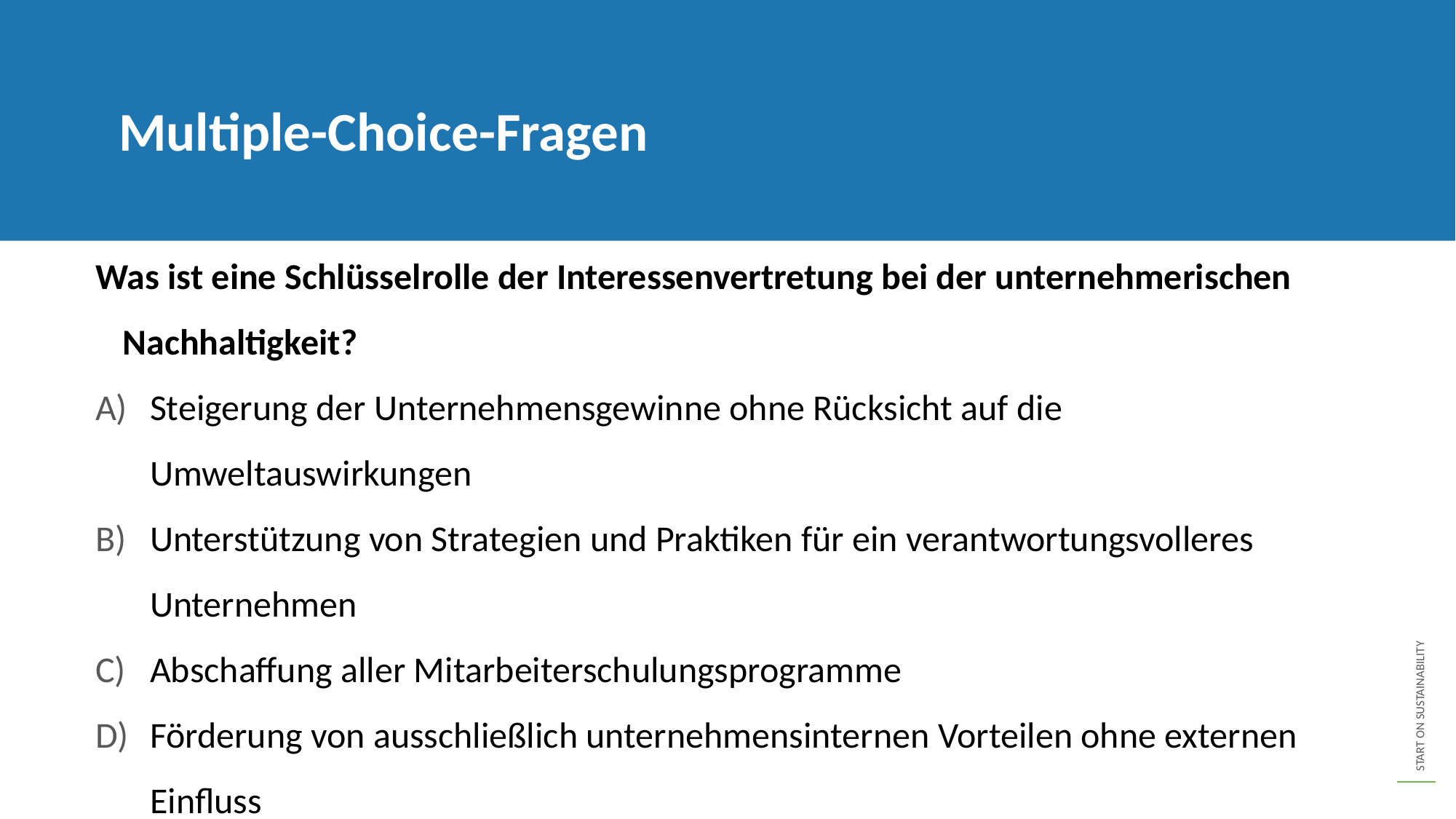

Multiple-Choice-Fragen

Was ist eine Schlüsselrolle der Interessenvertretung bei der unternehmerischen Nachhaltigkeit?
Steigerung der Unternehmensgewinne ohne Rücksicht auf die Umweltauswirkungen
Unterstützung von Strategien und Praktiken für ein verantwortungsvolleres Unternehmen
Abschaffung aller Mitarbeiterschulungsprogramme
Förderung von ausschließlich unternehmensinternen Vorteilen ohne externen Einfluss